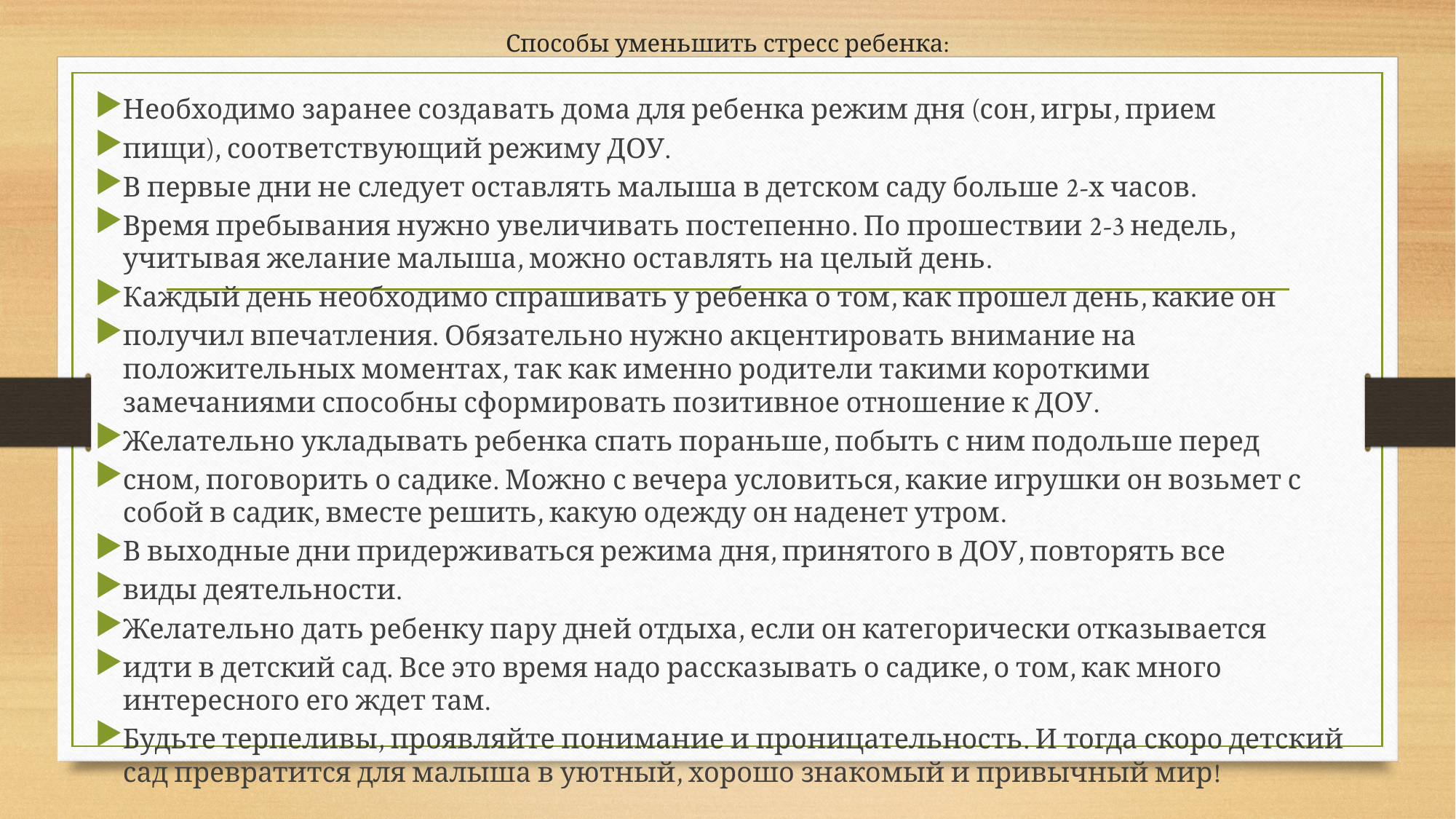

# Способы уменьшить стресс ребенка:
Необходимо заранее создавать дома для ребенка режим дня (сон, игры, прием
пищи), соответствующий режиму ДОУ.
В первые дни не следует оставлять малыша в детском саду больше 2-х часов.
Время пребывания нужно увеличивать постепенно. По прошествии 2-3 недель, учитывая желание малыша, можно оставлять на целый день.
Каждый день необходимо спрашивать у ребенка о том, как прошел день, какие он
получил впечатления. Обязательно нужно акцентировать внимание на положительных моментах, так как именно родители такими короткими замечаниями способны сформировать позитивное отношение к ДОУ.
Желательно укладывать ребенка спать пораньше, побыть с ним подольше перед
сном, поговорить о садике. Можно с вечера условиться, какие игрушки он возьмет с собой в садик, вместе решить, какую одежду он наденет утром.
В выходные дни придерживаться режима дня, принятого в ДОУ, повторять все
виды деятельности.
Желательно дать ребенку пару дней отдыха, если он категорически отказывается
идти в детский сад. Все это время надо рассказывать о садике, о том, как много интересного его ждет там.
Будьте терпеливы, проявляйте понимание и проницательность. И тогда скоро детский сад превратится для малыша в уютный, хорошо знакомый и привычный мир!